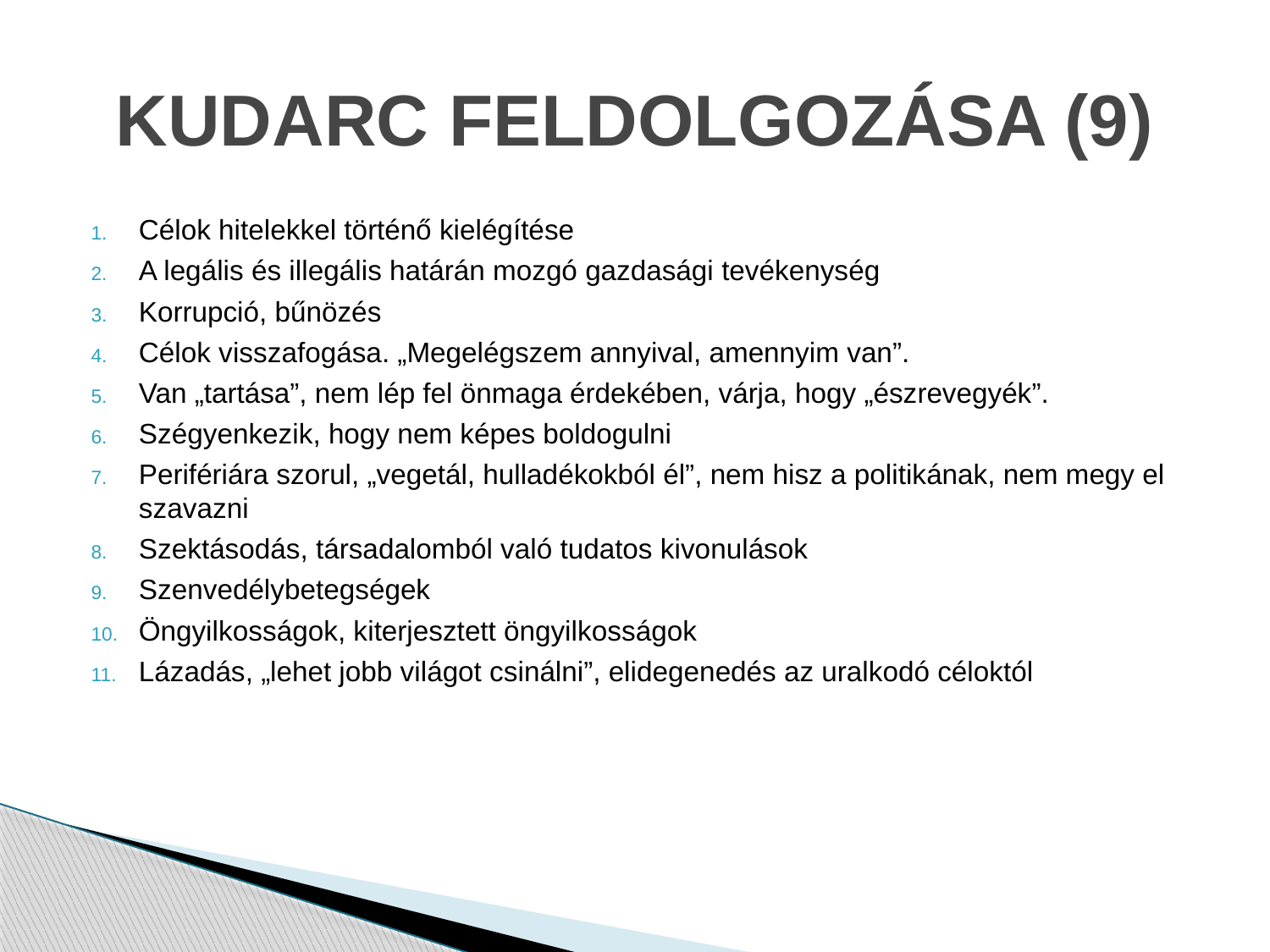

# KUDARC FELDOLGOZÁSA (9)
Célok hitelekkel történő kielégítése
A legális és illegális határán mozgó gazdasági tevékenység
Korrupció, bűnözés
Célok visszafogása. „Megelégszem annyival, amennyim van”.
Van „tartása”, nem lép fel önmaga érdekében, várja, hogy „észrevegyék”.
Szégyenkezik, hogy nem képes boldogulni
Perifériára szorul, „vegetál, hulladékokból él”, nem hisz a politikának, nem megy el szavazni
Szektásodás, társadalomból való tudatos kivonulások
Szenvedélybetegségek
Öngyilkosságok, kiterjesztett öngyilkosságok
Lázadás, „lehet jobb világot csinálni”, elidegenedés az uralkodó céloktól